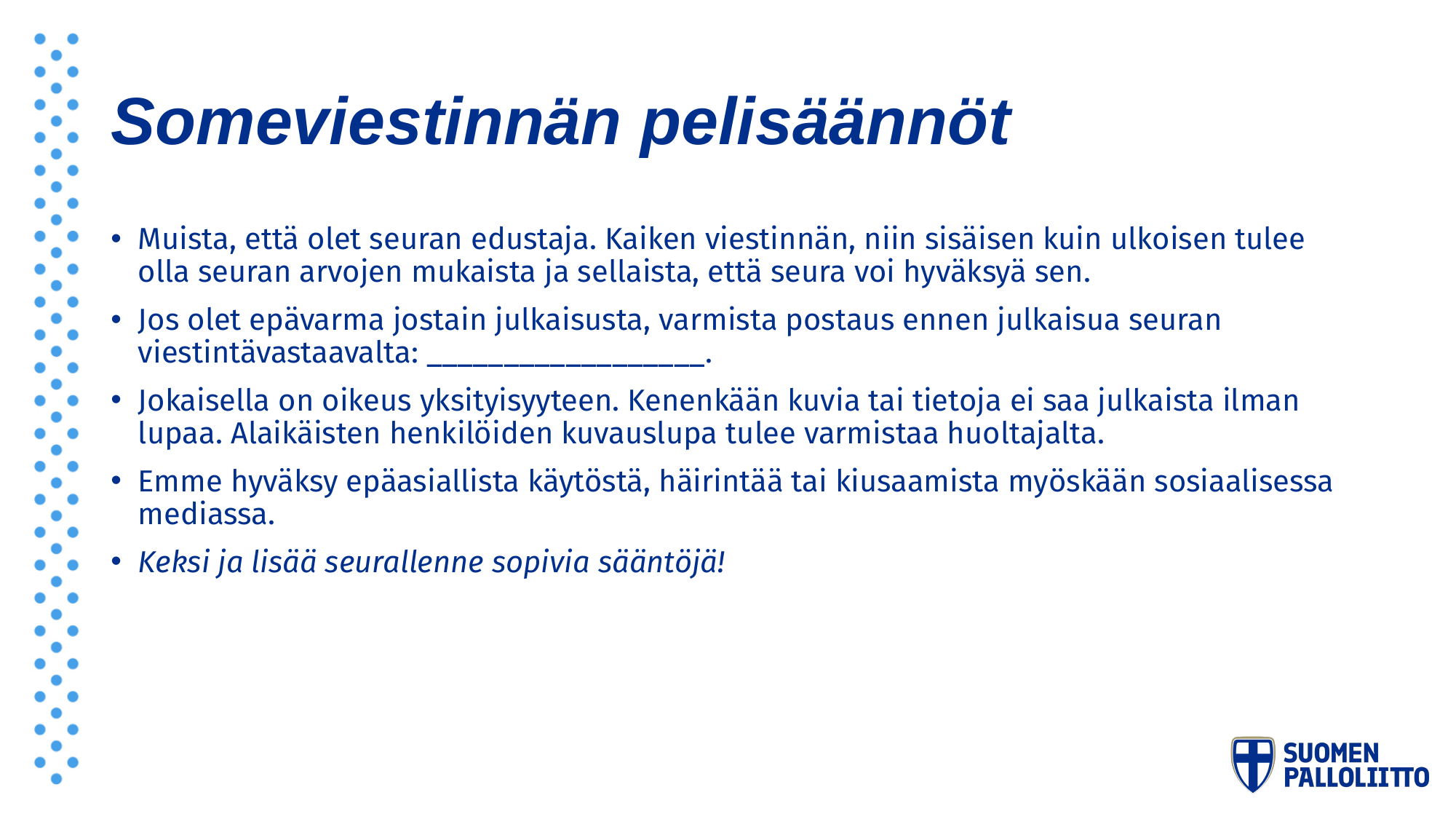

# Someviestinnän pelisäännöt
Muista, että olet seuran edustaja. Kaiken viestinnän, niin sisäisen kuin ulkoisen tulee olla seuran arvojen mukaista ja sellaista, että seura voi hyväksyä sen.
Jos olet epävarma jostain julkaisusta, varmista postaus ennen julkaisua seuran viestintävastaavalta: __________________.
Jokaisella on oikeus yksityisyyteen. Kenenkään kuvia tai tietoja ei saa julkaista ilman lupaa. Alaikäisten henkilöiden kuvauslupa tulee varmistaa huoltajalta.
Emme hyväksy epäasiallista käytöstä, häirintää tai kiusaamista myöskään sosiaalisessa mediassa.
Keksi ja lisää seurallenne sopivia sääntöjä!